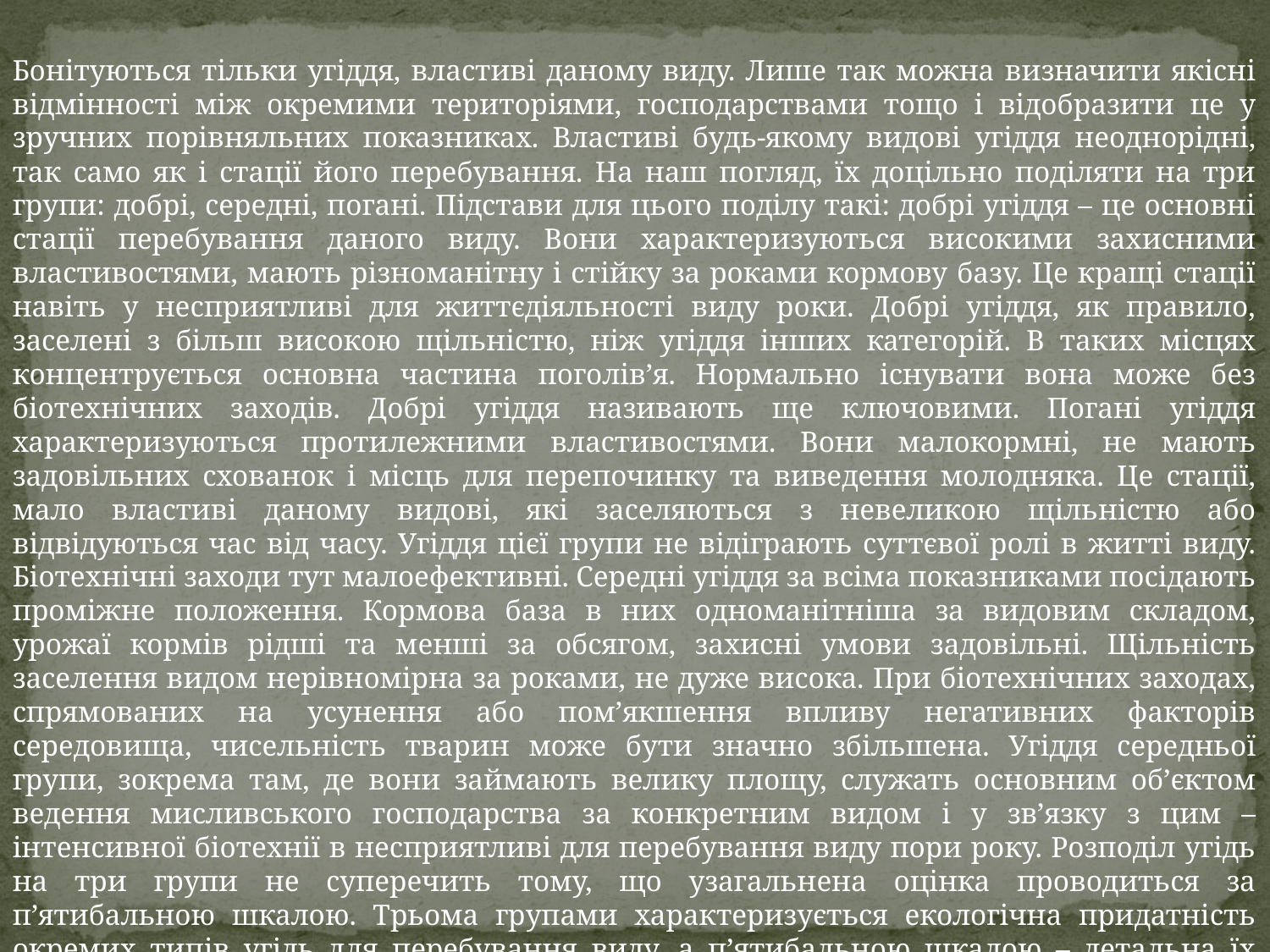

Бонітуються тільки угіддя, властиві даному виду. Лише так можна визначити якісні відмінності між окремими територіями, господарствами тощо і відобразити це у зручних порівняльних показниках. Властиві будь-якому видові угіддя неоднорідні, так само як і стації його перебування. На наш погляд, їх доцільно поділяти на три групи: добрі, середні, погані. Підстави для цього поділу такі: добрі угіддя – це основні стації перебування даного виду. Вони характеризуються високими захисними властивостями, мають різноманітну і стійку за роками кормову базу. Це кращі стації навіть у несприятливі для життєдіяльності виду роки. Добрі угіддя, як правило, заселені з більш високою щільністю, ніж угіддя інших категорій. В таких місцях концентрується основна частина поголів’я. Нормально існувати вона може без біотехнічних заходів. Добрі угіддя називають ще ключовими. Погані угіддя характеризуються протилежними властивостями. Вони малокормні, не мають задовільних схованок і місць для перепочинку та виведення молодняка. Це стації, мало властиві даному видові, які заселяються з невеликою щільністю або відвідуються час від часу. Угіддя цієї групи не відіграють суттєвої ролі в житті виду. Біотехнічні заходи тут малоефективні. Середні угіддя за всіма показниками посідають проміжне положення. Кормова база в них одноманітніша за видовим складом, урожаї кормів рідші та менші за обсягом, захисні умови задовільні. Щільність заселення видом нерівномірна за роками, не дуже висока. При біотехнічних заходах, спрямованих на усунення або пом’якшення впливу негативних факторів середовища, чисельність тварин може бути значно збільшена. Угіддя середньої групи, зокрема там, де вони займають велику площу, служать основним об’єктом ведення мисливського господарства за конкретним видом і у зв’язку з цим – інтенсивної біотехнії в несприятливі для перебування виду пори року. Розподіл угідь на три групи не суперечить тому, що узагальнена оцінка проводиться за п’ятибальною шкалою. Трьома групами характеризується екологічна придатність окремих типів угідь для перебування виду, а п’ятибальною шкалою – детальна їх оцінка. Співвідношення бонітетів угідь представлене у таблиці 1. Візуально оцінюють типи угідь одним з трьох бонітетів: I, III або V.